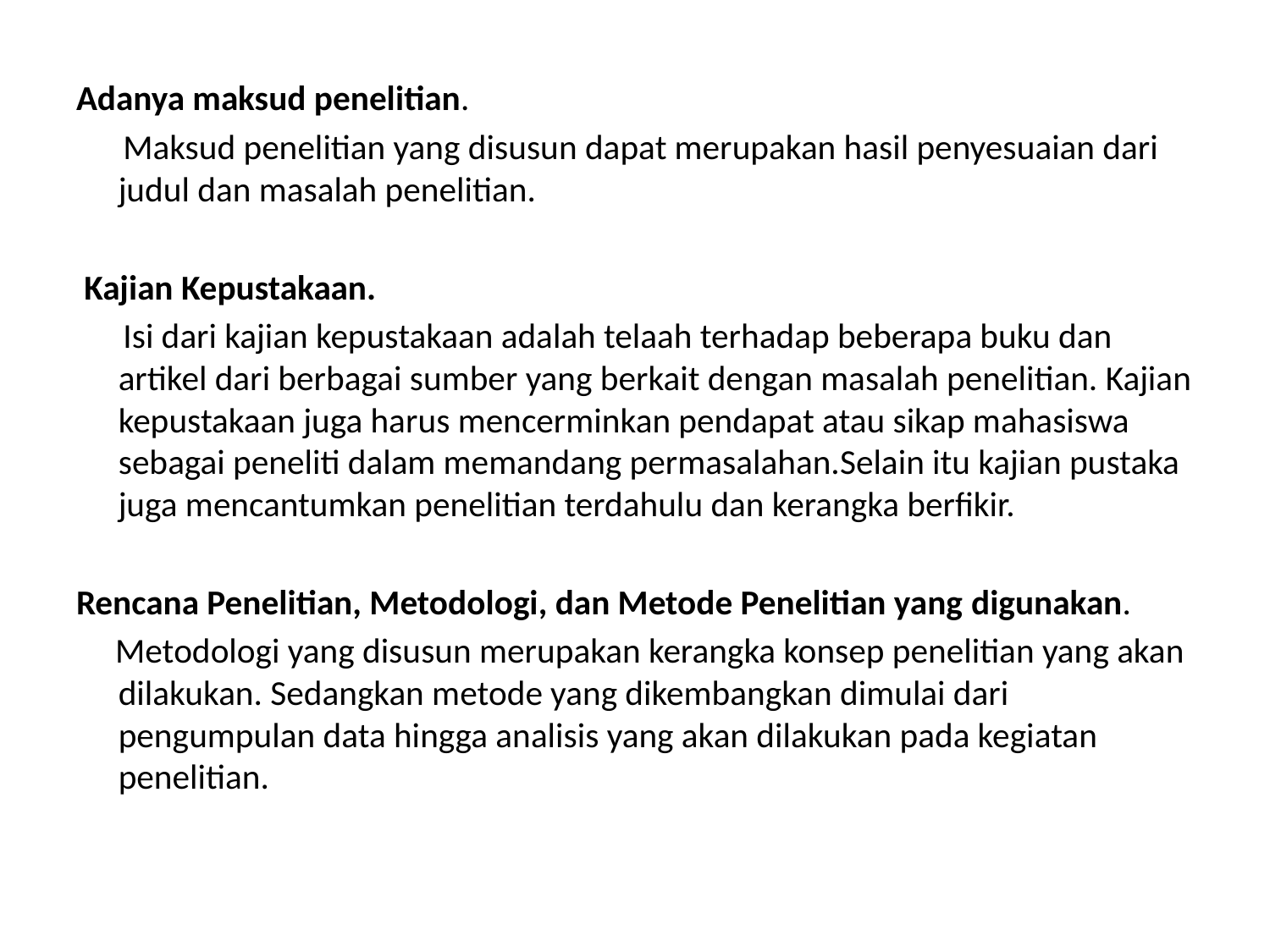

Adanya maksud penelitian.
      Maksud penelitian yang disusun dapat merupakan hasil penyesuaian dari judul dan masalah penelitian.

 Kajian Kepustakaan.
      Isi dari kajian kepustakaan adalah telaah terhadap beberapa buku dan artikel dari berbagai sumber yang berkait dengan masalah penelitian. Kajian kepustakaan juga harus mencerminkan pendapat atau sikap mahasiswa sebagai peneliti dalam memandang permasalahan.Selain itu kajian pustaka juga mencantumkan penelitian terdahulu dan kerangka berfikir.

Rencana Penelitian, Metodologi, dan Metode Penelitian yang digunakan.
     Metodologi yang disusun merupakan kerangka konsep penelitian yang akan dilakukan. Sedangkan metode yang dikembangkan dimulai dari pengumpulan data hingga analisis yang akan dilakukan pada kegiatan penelitian.